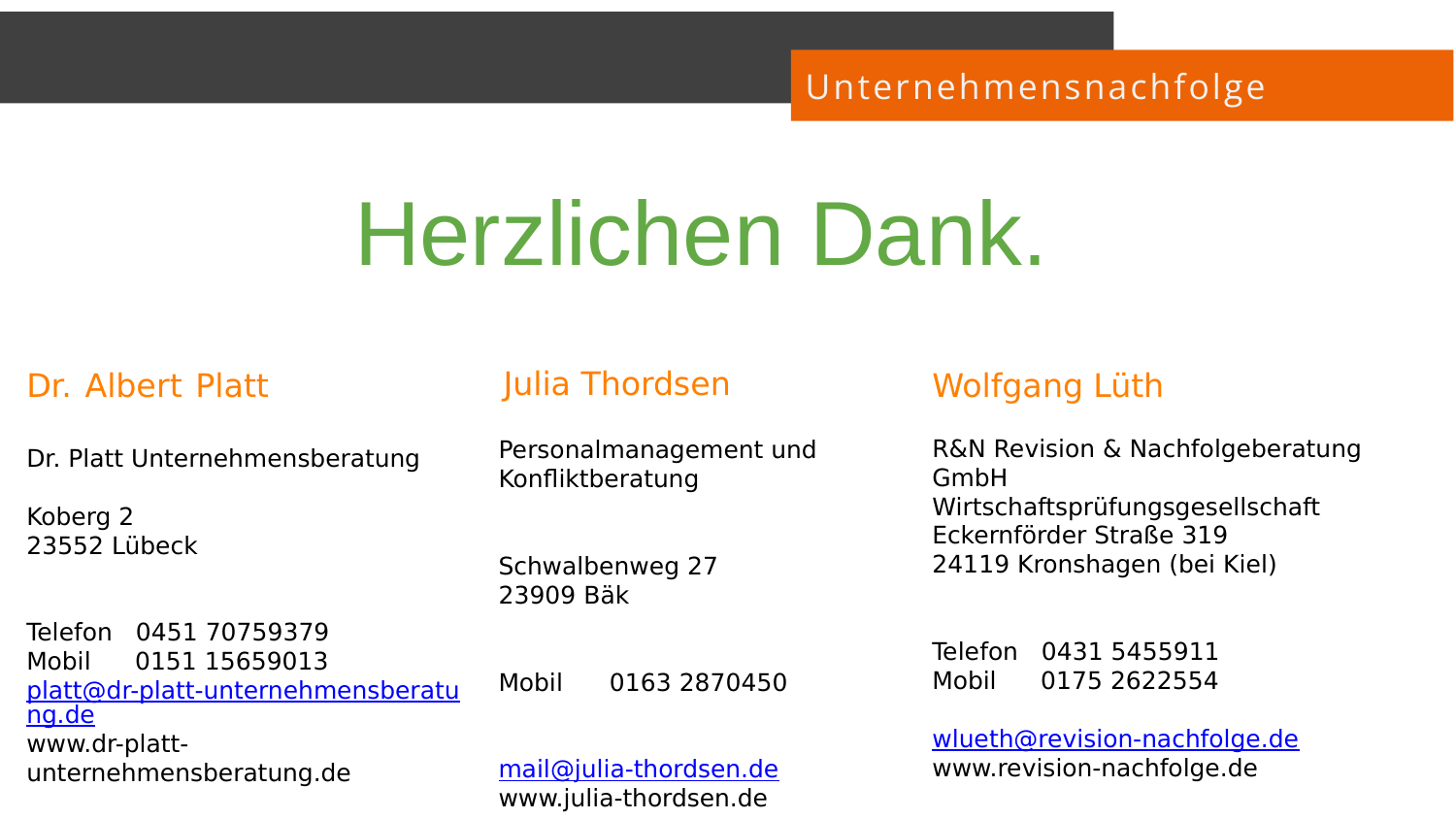

Unternehmensnachfolge

Herzlichen Dank.
Julia Thordsen
Dr. Albert Platt
Dr. Platt Unternehmensberatung
Koberg 2
23552 Lübeck

Telefon   0451 70759379
Mobil      0151 15659013
platt@dr-platt-unternehmensberatung.de
www.dr-platt-unternehmensberatung.de
Wolfgang Lüth

R&N Revision & Nachfolgeberatung GmbH
Wirtschaftsprüfungsgesellschaft
Eckernförder Straße 319
24119 Kronshagen (bei Kiel)

Telefon   0431 5455911
Mobil      0175 2622554

wlueth@revision-nachfolge.de
www.revision-nachfolge.de

Personalmanagement und Konfliktberatung

Schwalbenweg 27
23909 Bäk

Mobil      0163 2870450

mail@julia-thordsen.de
www.julia-thordsen.de